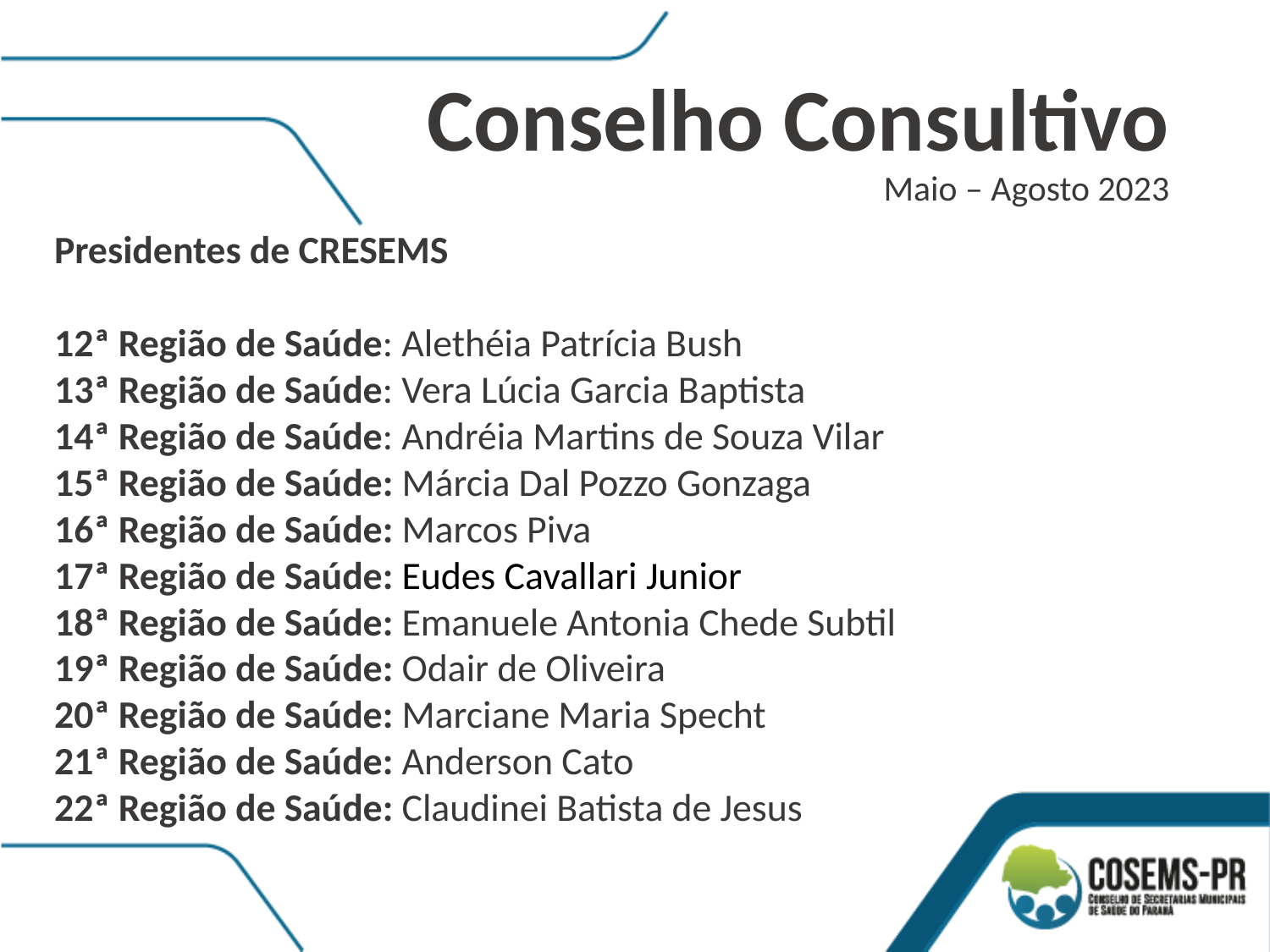

Conselho Consultivo
Maio – Agosto 2023
Presidentes de CRESEMS

12ª Região de Saúde: Alethéia Patrícia Bush
13ª Região de Saúde: Vera Lúcia Garcia Baptista
14ª Região de Saúde: Andréia Martins de Souza Vilar
15ª Região de Saúde: Márcia Dal Pozzo Gonzaga
16ª Região de Saúde: Marcos Piva
17ª Região de Saúde: Eudes Cavallari Junior
18ª Região de Saúde: Emanuele Antonia Chede Subtil
19ª Região de Saúde: Odair de Oliveira
20ª Região de Saúde: Marciane Maria Specht
21ª Região de Saúde: Anderson Cato
22ª Região de Saúde: Claudinei Batista de Jesus